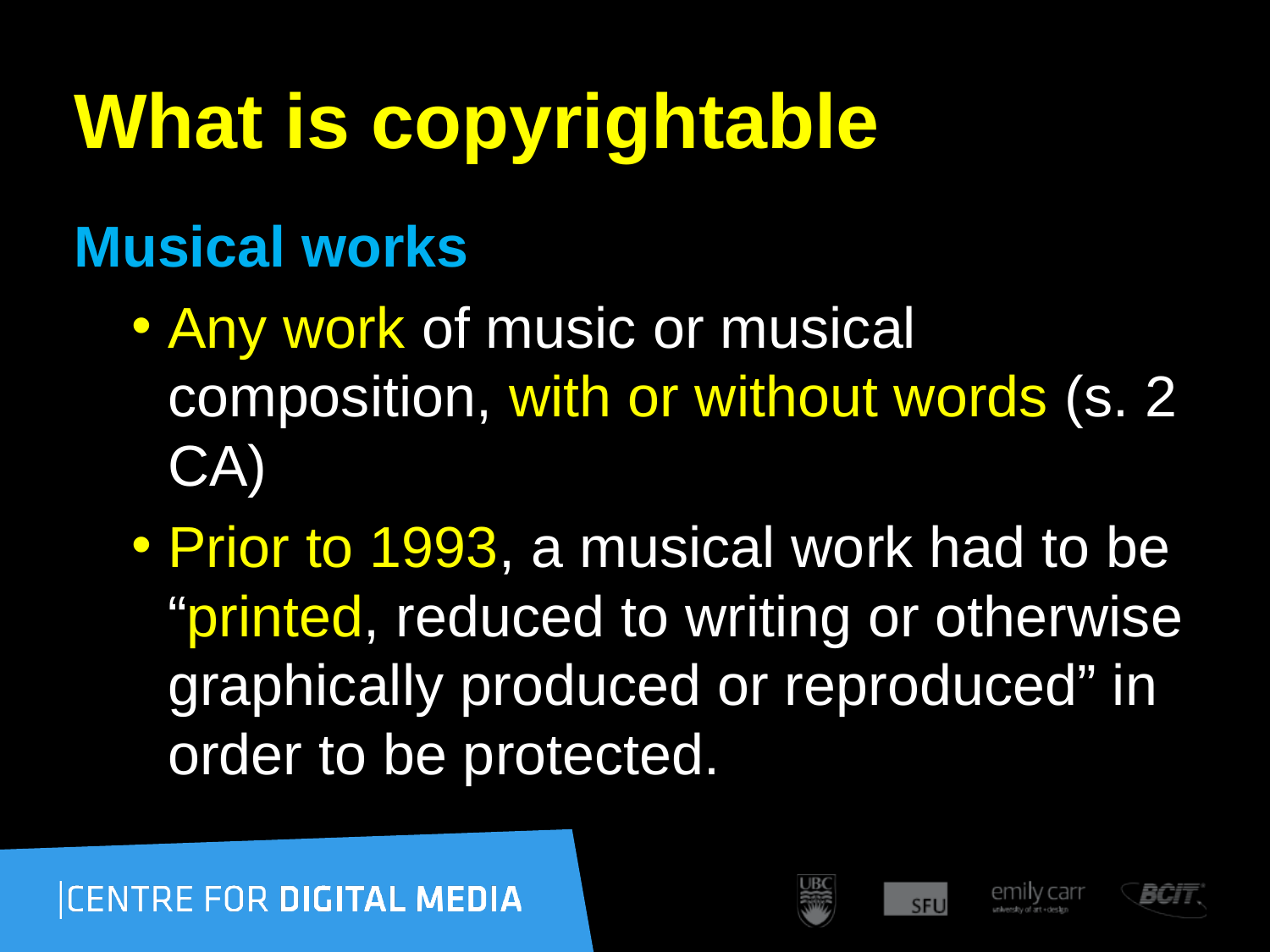

115
# What is copyrightable
Musical works
Any work of music or musical composition, with or without words (s. 2 CA)
Prior to 1993, a musical work had to be “printed, reduced to writing or otherwise graphically produced or reproduced” in order to be protected.